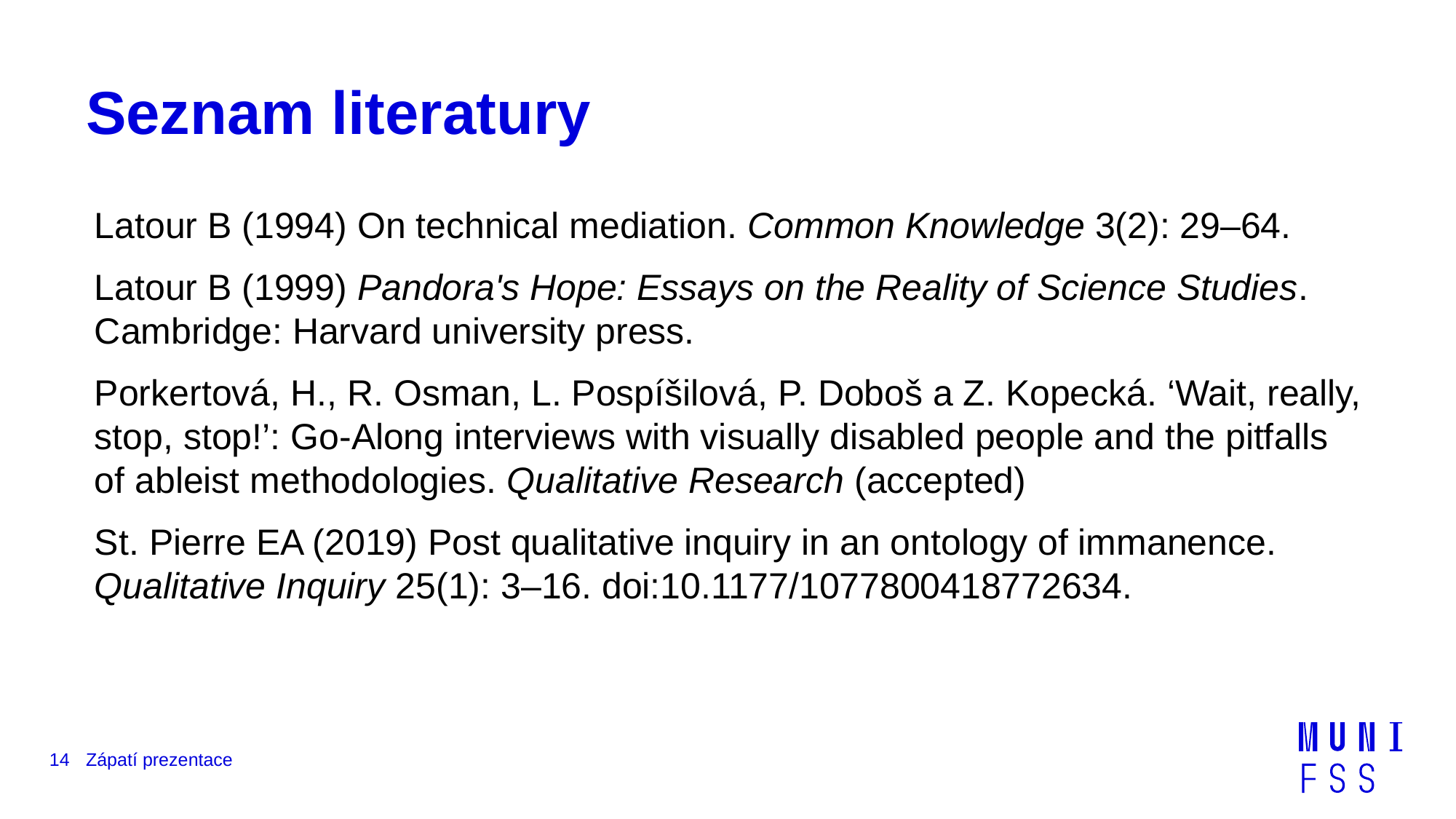

# Seznam literatury
Latour B (1994) On technical mediation. Common Knowledge 3(2): 29–64.
Latour B (1999) Pandora's Hope: Essays on the Reality of Science Studies. Cambridge: Harvard university press.
Porkertová, H., R. Osman, L. Pospíšilová, P. Doboš a Z. Kopecká. ‘Wait, really, stop, stop!’: Go-Along interviews with visually disabled people and the pitfalls of ableist methodologies. Qualitative Research (accepted)
St. Pierre EA (2019) Post qualitative inquiry in an ontology of immanence. Qualitative Inquiry 25(1): 3–16. doi:10.1177/1077800418772634.

14
Zápatí prezentace